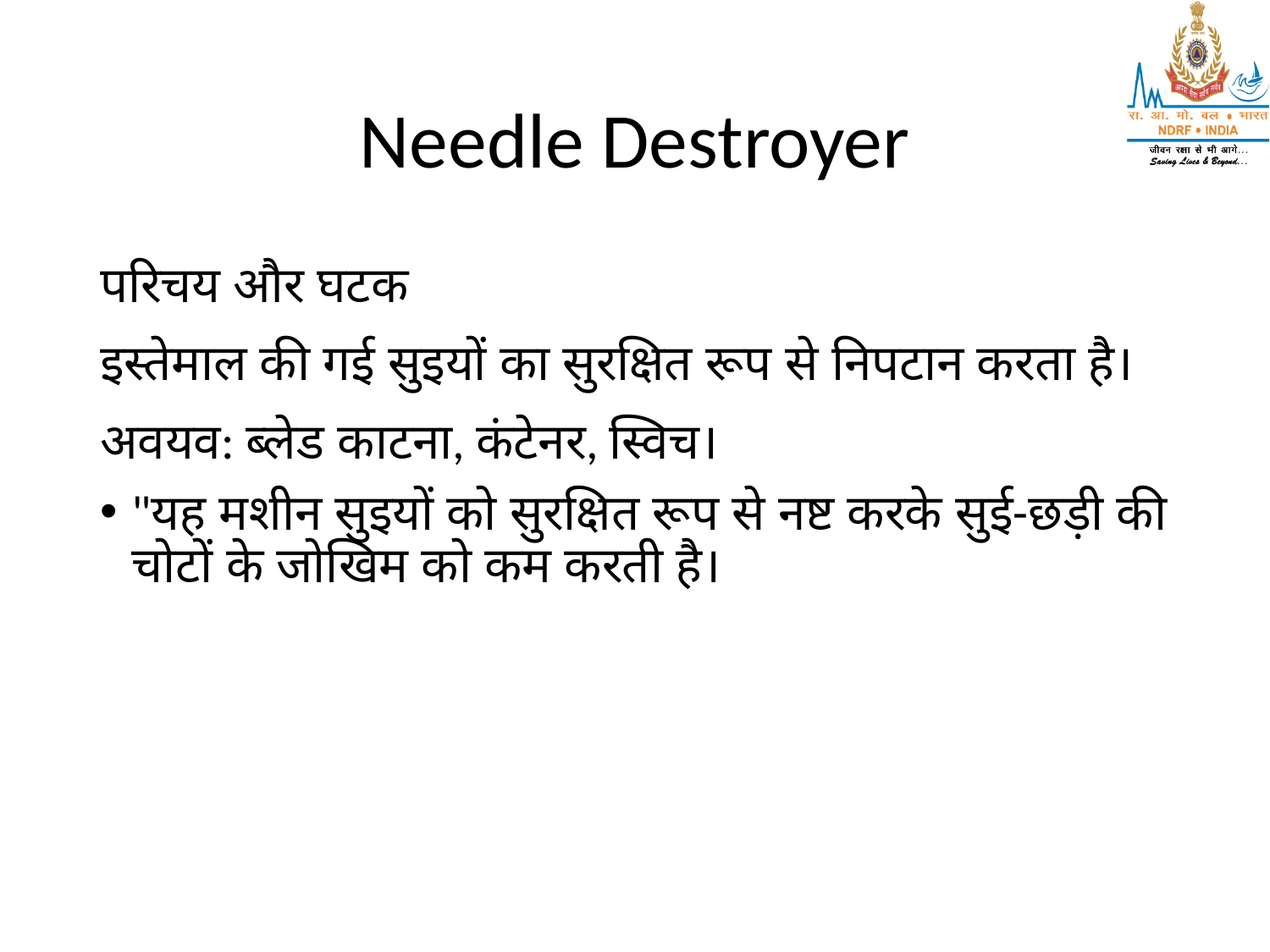

# Needle Destroyer
परिचय और घटक
इस्तेमाल की गई सुइयों का सुरक्षित रूप से निपटान करता है।
अवयव: ब्लेड काटना, कंटेनर, स्विच।
"यह मशीन सुइयों को सुरक्षित रूप से नष्ट करके सुई-छड़ी की चोटों के जोखिम को कम करती है।